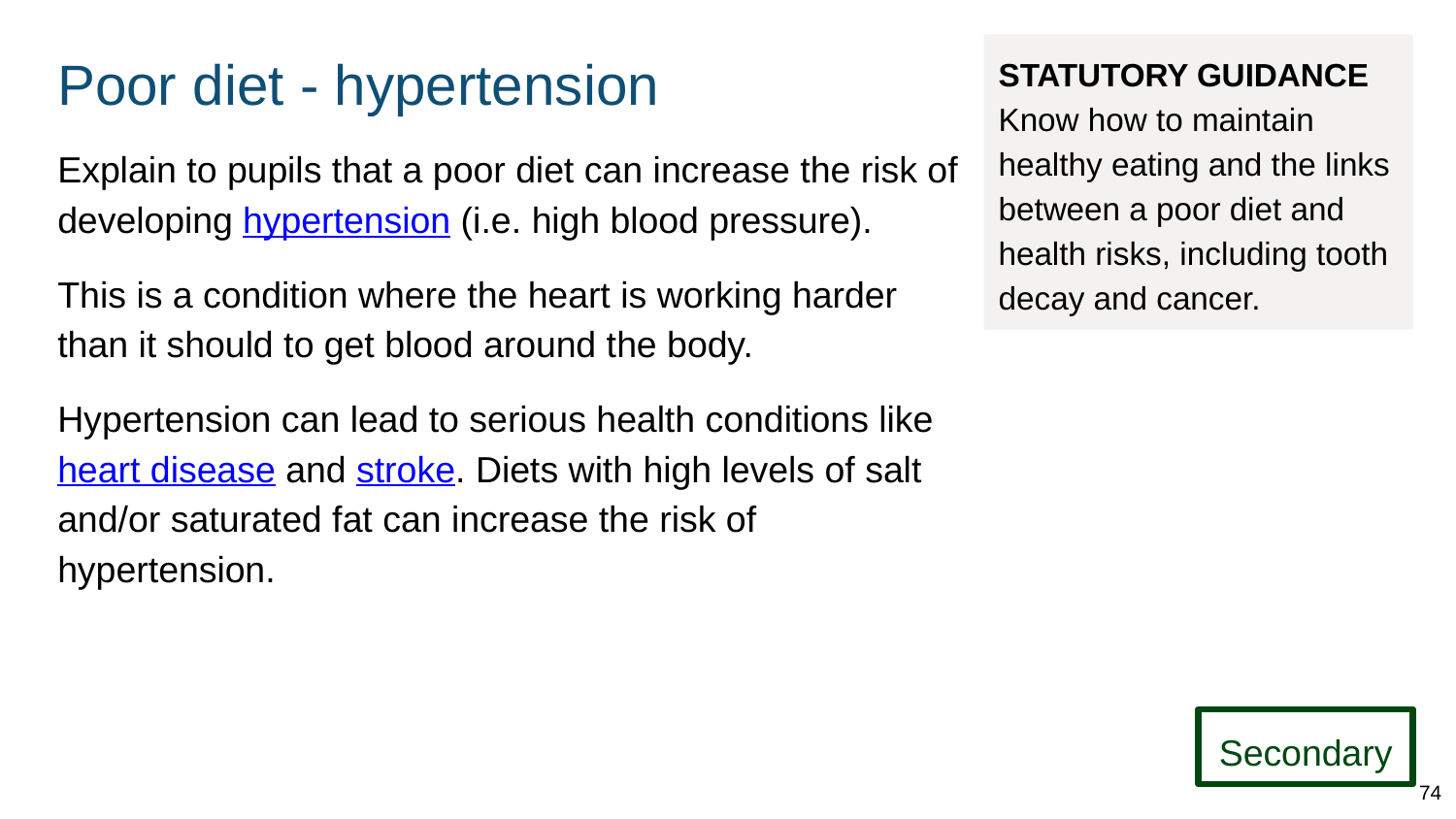

# Poor diet - hypertension
STATUTORY GUIDANCE
Know how to maintain healthy eating and the links between a poor diet and health risks, including tooth decay and cancer.

Explain to pupils that a poor diet can increase the risk of developing hypertension (i.e. high blood pressure).
This is a condition where the heart is working harder than it should to get blood around the body.
Hypertension can lead to serious health conditions like heart disease and stroke. Diets with high levels of salt and/or saturated fat can increase the risk of hypertension.
Secondary
74